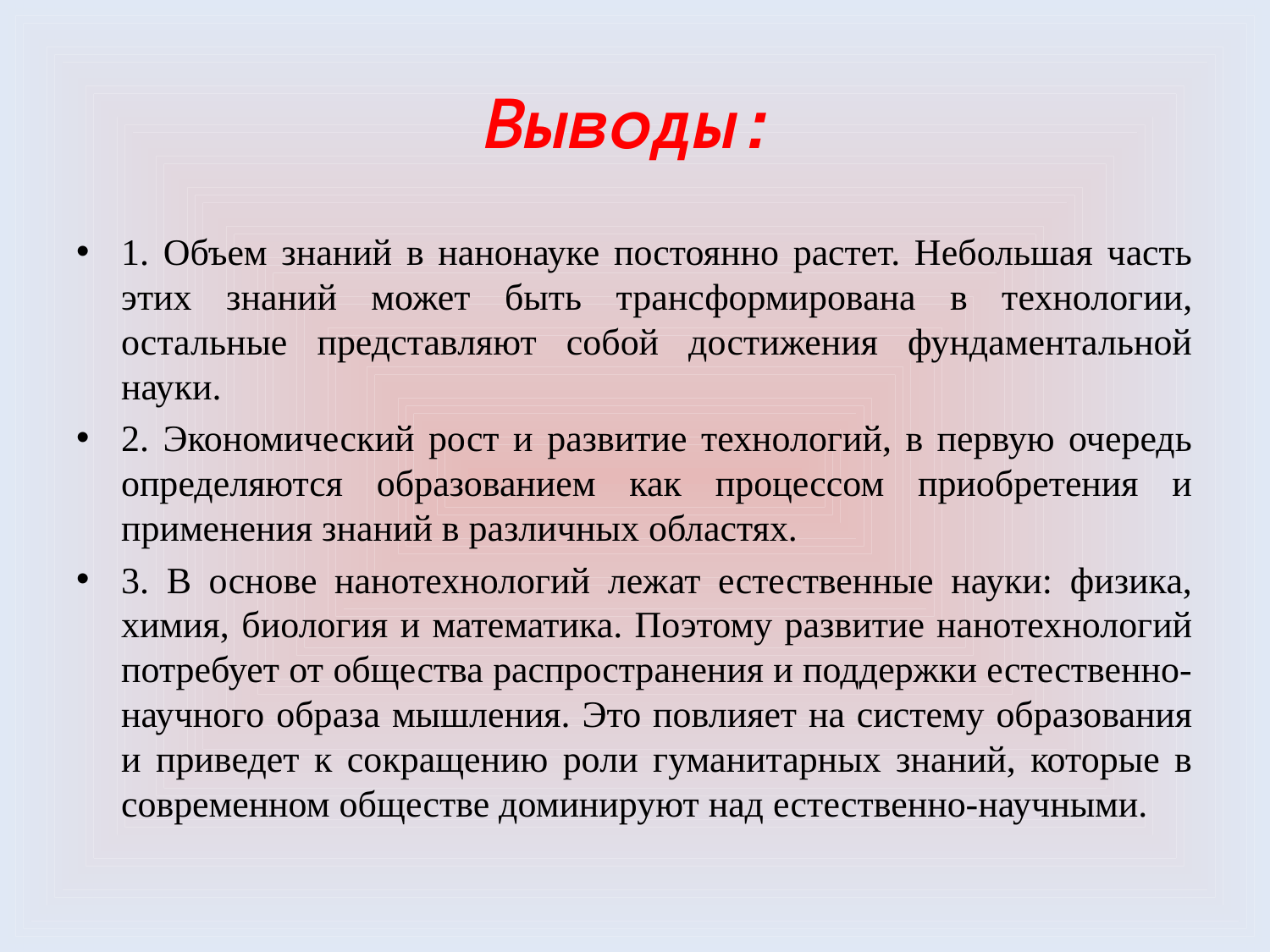

# Выводы:
1. Объем знаний в нанонауке постоянно растет. Небольшая часть этих знаний может быть трансформирована в технологии, остальные представляют собой достижения фундаментальной науки.
2. Экономический рост и развитие технологий, в первую очередь определяются образованием как процессом приобретения и применения знаний в различных областях.
3. В основе нанотехнологий лежат естественные науки: физика, химия, биология и математика. Поэтому развитие нанотехнологий потребует от общества распространения и поддержки естественно-научного образа мышления. Это повлияет на систему образования и приведет к сокращению роли гуманитарных знаний, которые в современном обществе доминируют над естественно-научными.